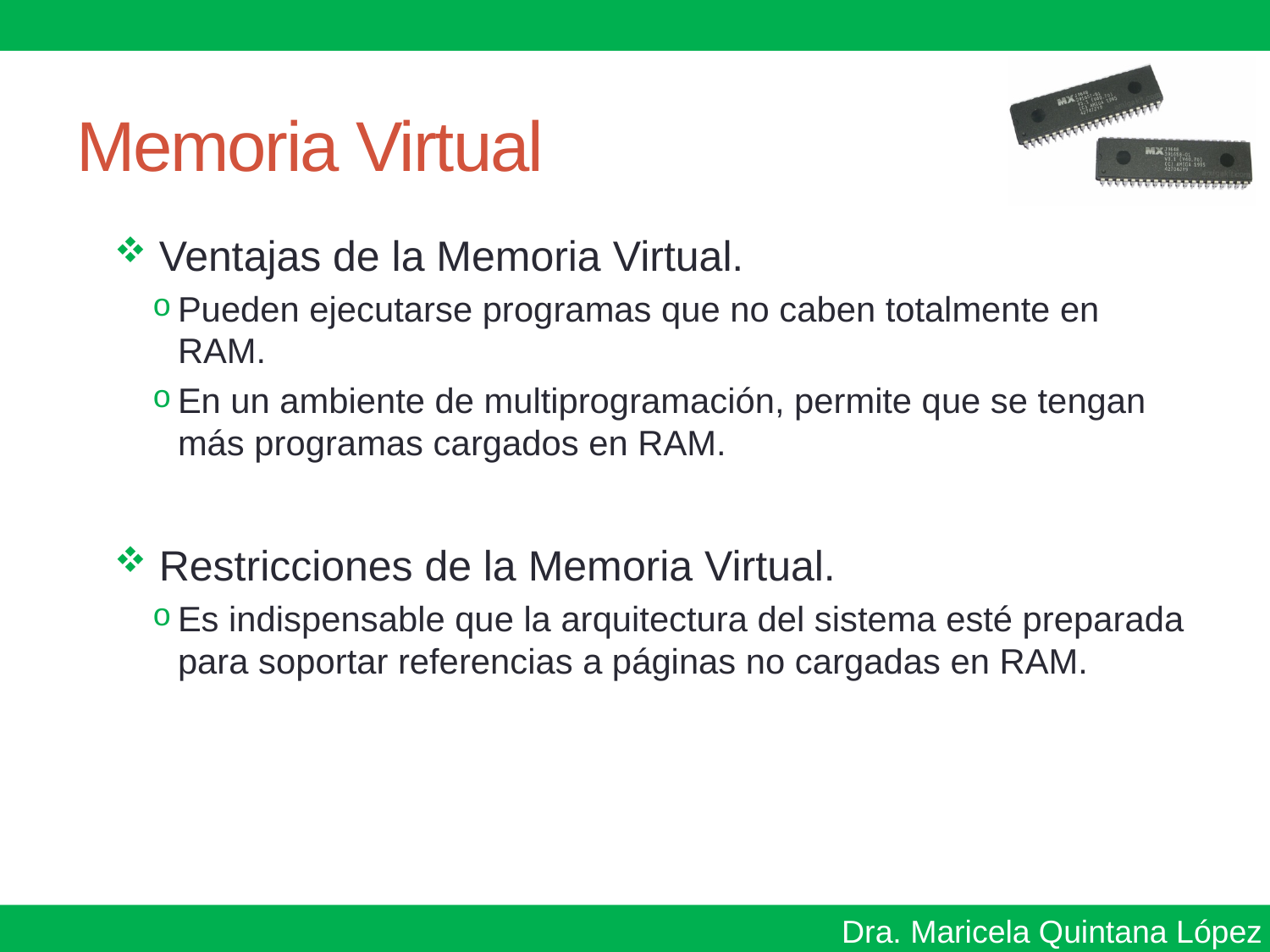

# Memoria Virtual
 Ventajas de la Memoria Virtual.
Pueden ejecutarse programas que no caben totalmente en RAM.
En un ambiente de multiprogramación, permite que se tengan más programas cargados en RAM.

 Restricciones de la Memoria Virtual.
Es indispensable que la arquitectura del sistema esté preparada para soportar referencias a páginas no cargadas en RAM.